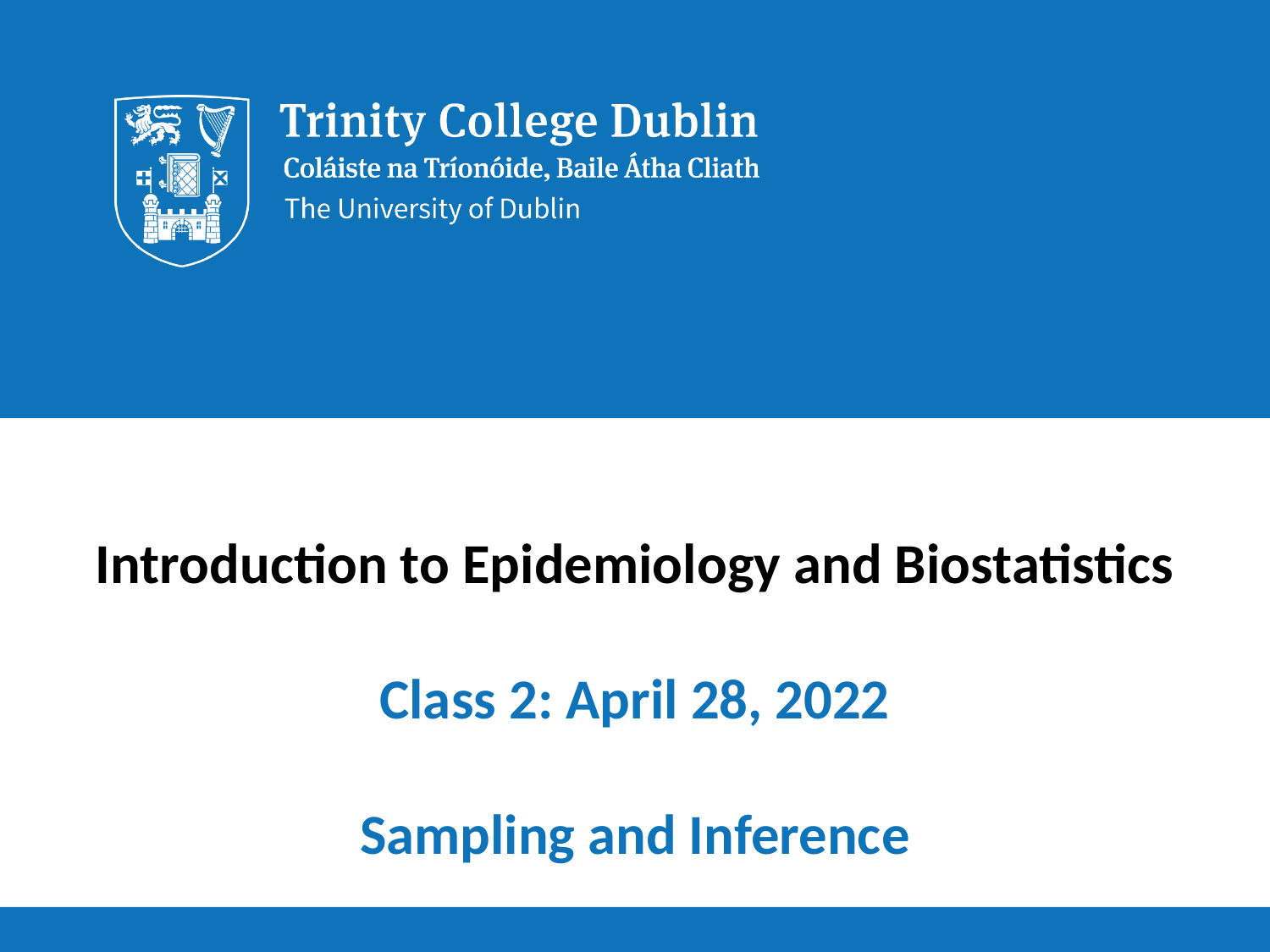

# Introduction to Epidemiology and Biostatistics Class 2: April 28, 2022 Sampling and Inference